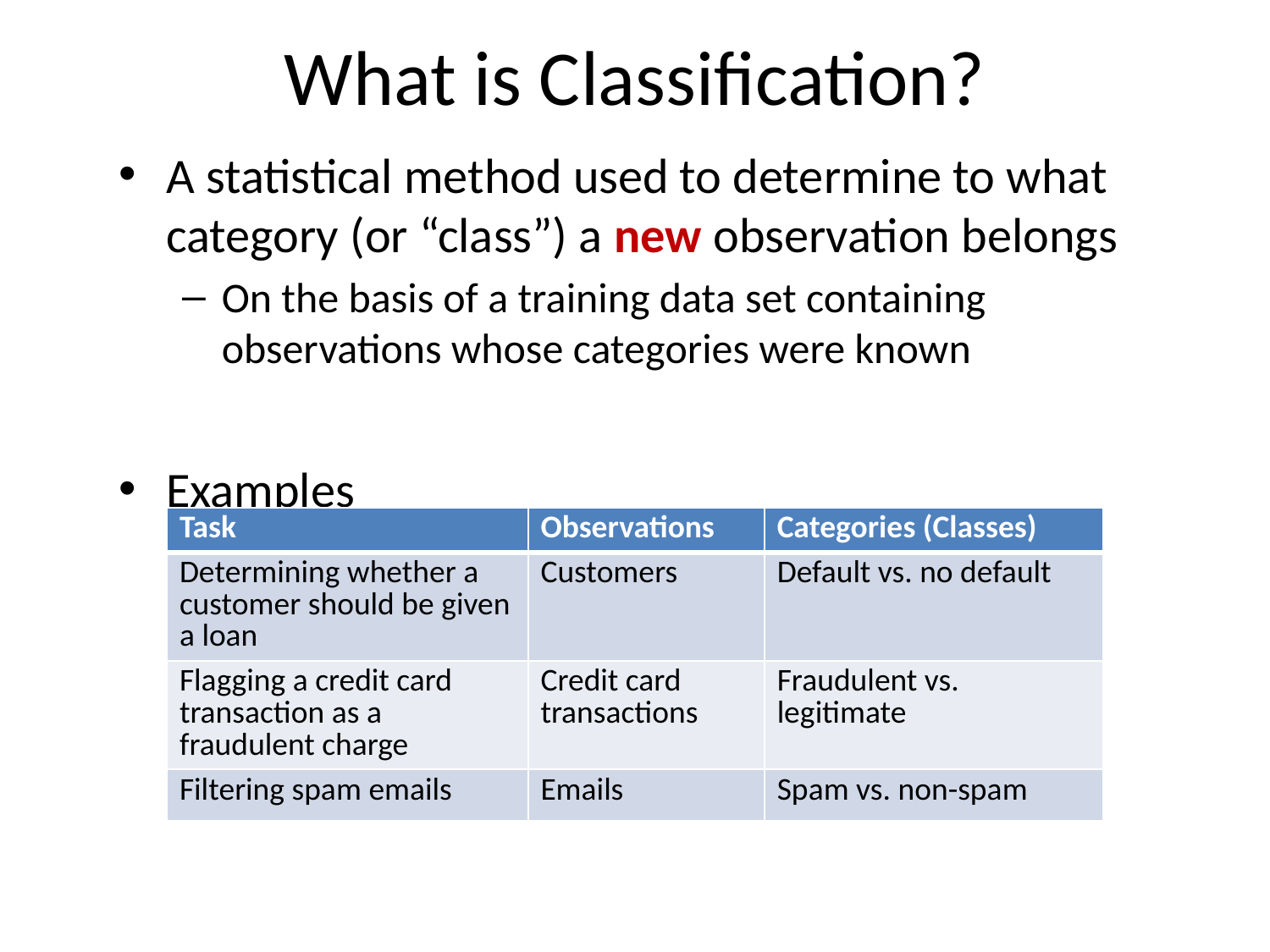

# What is Classification?
A statistical method used to determine to what category (or “class”) a new observation belongs
On the basis of a training data set containing observations whose categories were known

Examples

| Task | Observations | Categories (Classes) |
| --- | --- | --- |
| Determining whether a customer should be given a loan | Customers | Default vs. no default |
| Flagging a credit card transaction as a fraudulent charge | Credit card transactions | Fraudulent vs. legitimate |
| Filtering spam emails | Emails | Spam vs. non-spam |